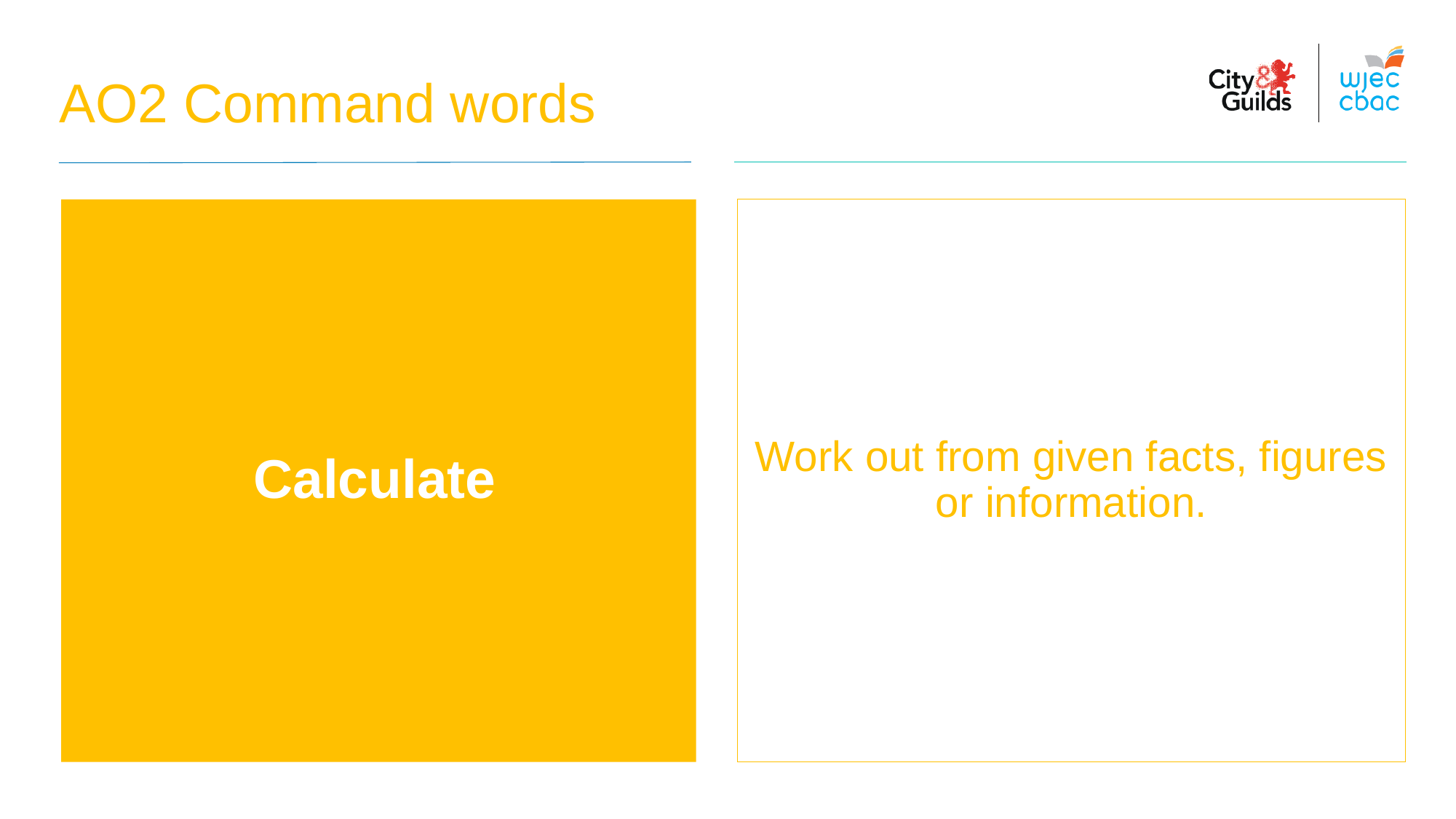

AO2 Command words
Calculate
Work out from given facts, figures or information.